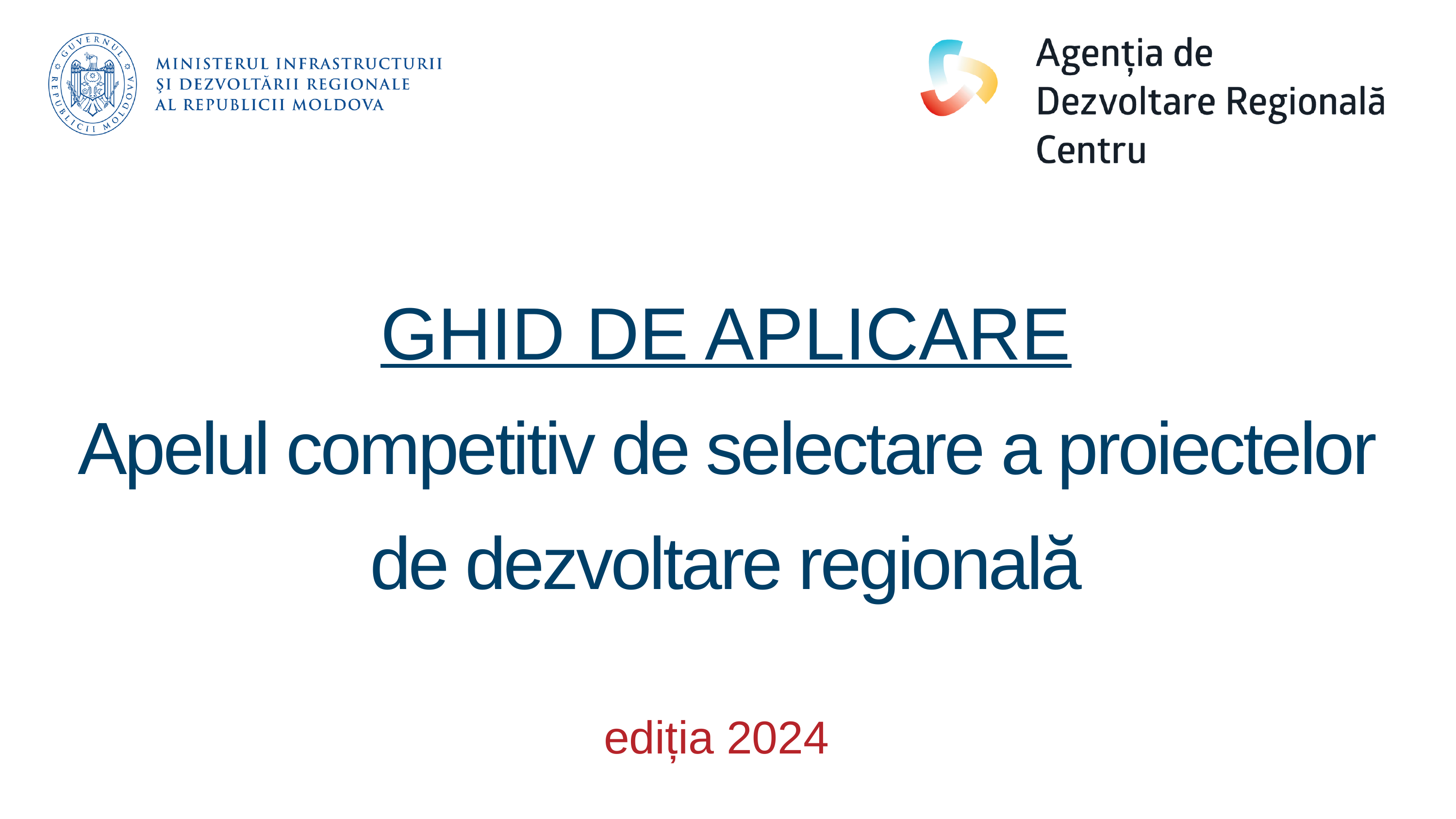

GHID DE APLICARE
Apelul competitiv de selectare a proiectelor de dezvoltare regională
ediția 2024